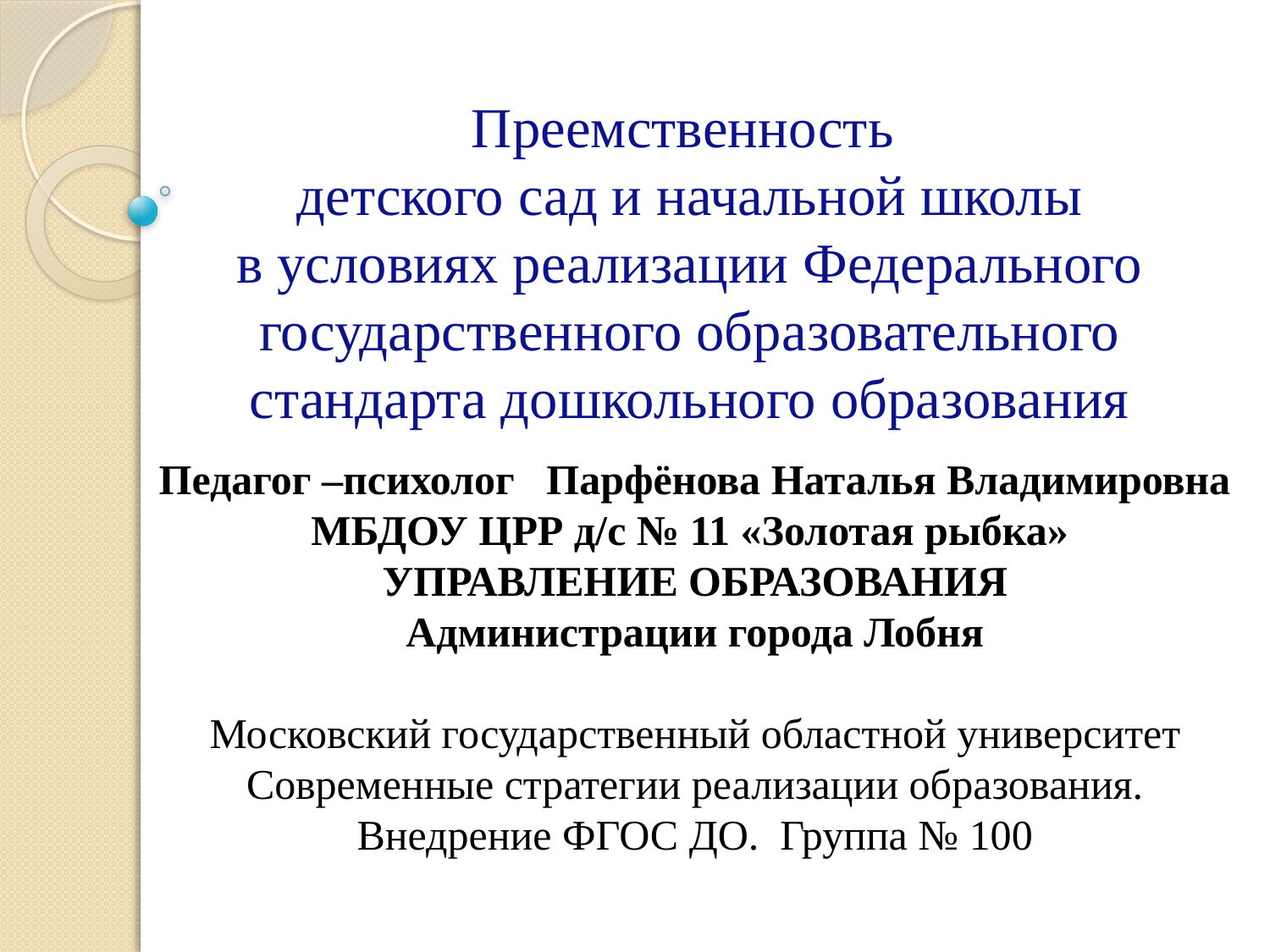

# Преемственность детского сад и начальной школы в условиях реализации Федерального государственного образовательного стандарта дошкольного образования
Педагог –психолог   Парфёнова Наталья Владимировна
МБДОУ ЦРР д/с № 11 «Золотая рыбка»
УПРАВЛЕНИЕ ОБРАЗОВАНИЯ
Администрации города Лобня

Московский государственный областной университет
Современные стратегии реализации образования. Внедрение ФГОС ДО.  Группа № 100